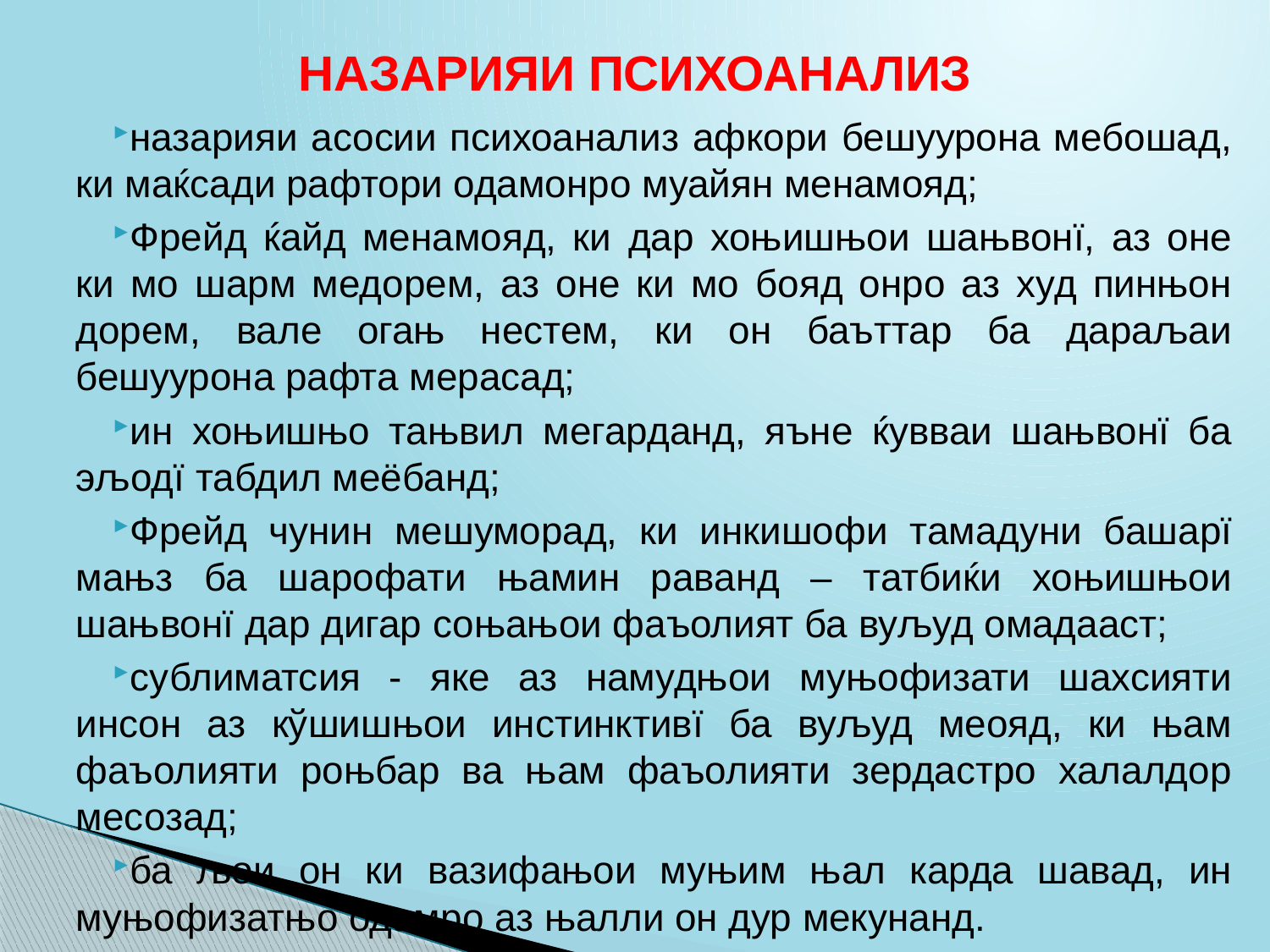

# НАЗАРИЯИ ПСИХОАНАЛИЗ
назарияи асосии психоанализ афкори бешуурона мебошад, ки маќсади рафтори одамонро муайян менамояд;
Фрейд ќайд менамояд, ки дар хоњишњои шањвонї, аз оне ки мо шарм медорем, аз оне ки мо бояд онро аз худ пинњон дорем, вале огањ нестем, ки он баъттар ба дараљаи бешуурона рафта мерасад;
ин хоњишњо тањвил мегарданд, яъне ќувваи шањвонї ба эљодї табдил меёбанд;
Фрейд чунин мешуморад, ки инкишофи тамадуни башарї мањз ба шарофати њамин раванд – татбиќи хоњишњои шањвонї дар дигар соњањои фаъолият ба вуљуд омадааст;
сублиматсия - яке аз намудњои муњофизати шахсияти инсон аз кўшишњои инстинктивї ба вуљуд меояд, ки њам фаъолияти роњбар ва њам фаъолияти зердастро халалдор месозад;
ба љои он ки вазифањои муњим њал карда шавад, ин муњофизатњо одамро аз њалли он дур мекунанд.